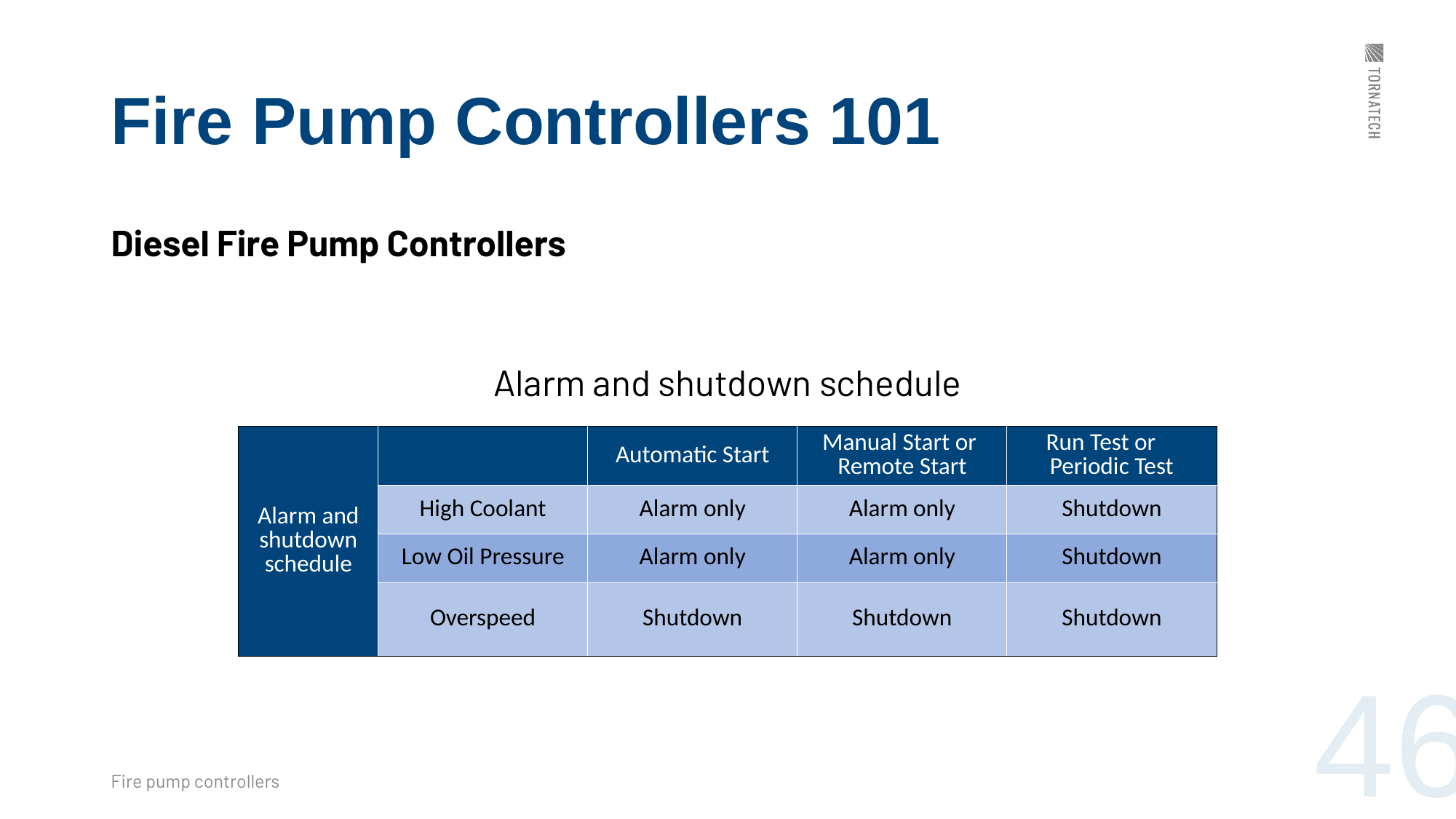

# Fire Pump Controllers 101
Diesel Fire Pump Controllers
Alarm and shutdown schedule

| Alarm and shutdown schedule |  | Automatic Start | Manual Start or Remote Start | Run Test or Periodic Test |
| --- | --- | --- | --- | --- |
|  | High Coolant | Alarm only | Alarm only | Shutdown |
|  | Low Oil Pressure | Alarm only | Alarm only | Shutdown |
|  | Overspeed | Shutdown | Shutdown | Shutdown |
46
Fire pump controllers